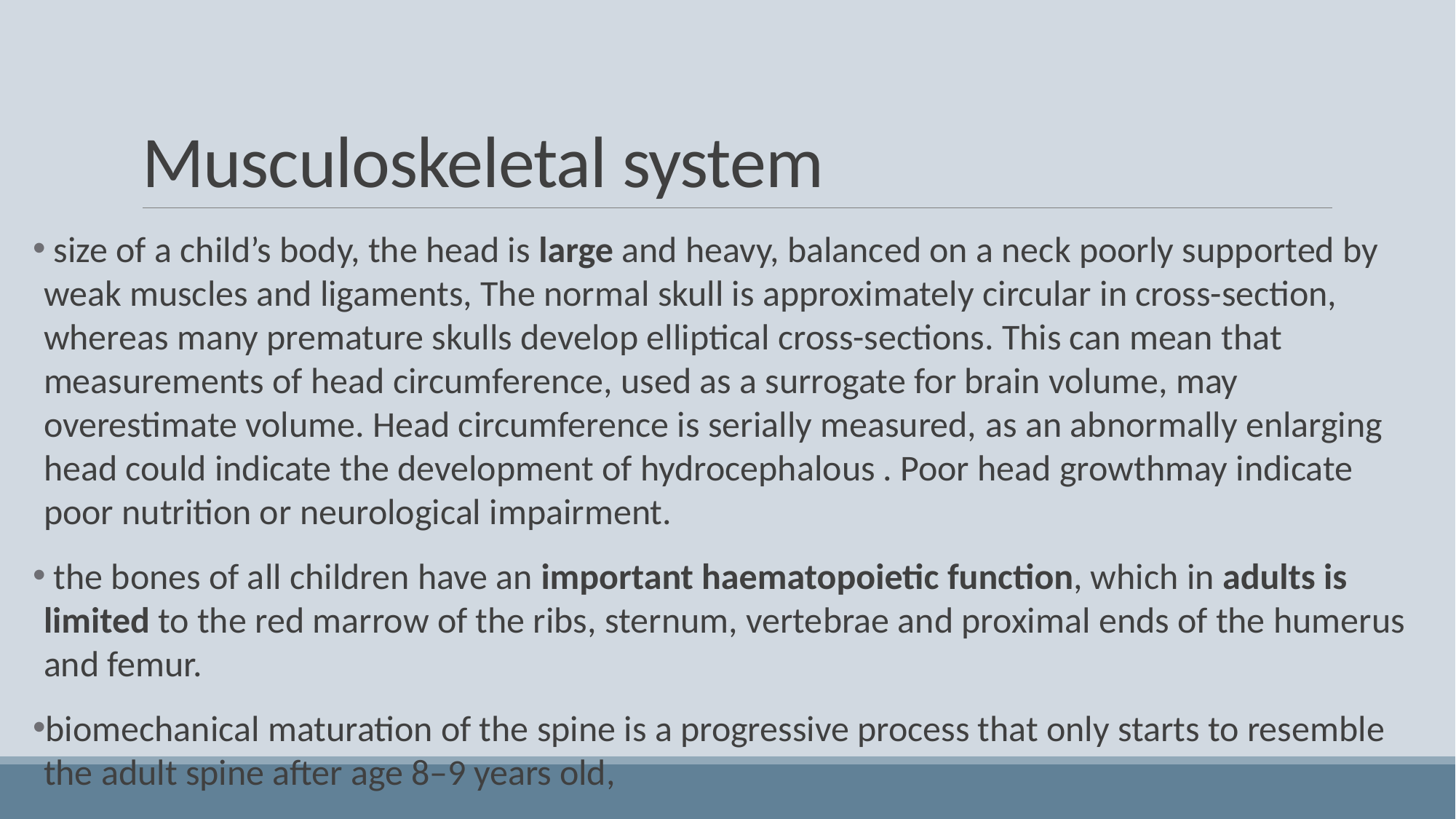

# Musculoskeletal system
 size of a child’s body, the head is large and heavy, balanced on a neck poorly supported by weak muscles and ligaments, The normal skull is approximately circular in cross-section, whereas many premature skulls develop elliptical cross-sections. This can mean that measurements of head circumference, used as a surrogate for brain volume, may overestimate volume. Head circumference is serially measured, as an abnormally enlarging head could indicate the development of hydrocephalous . Poor head growthmay indicate poor nutrition or neurological impairment.
 the bones of all children have an important haematopoietic function, which in adults is limited to the red marrow of the ribs, sternum, vertebrae and proximal ends of the humerus and femur.
biomechanical maturation of the spine is a progressive process that only starts to resemble the adult spine after age 8–9 years old,